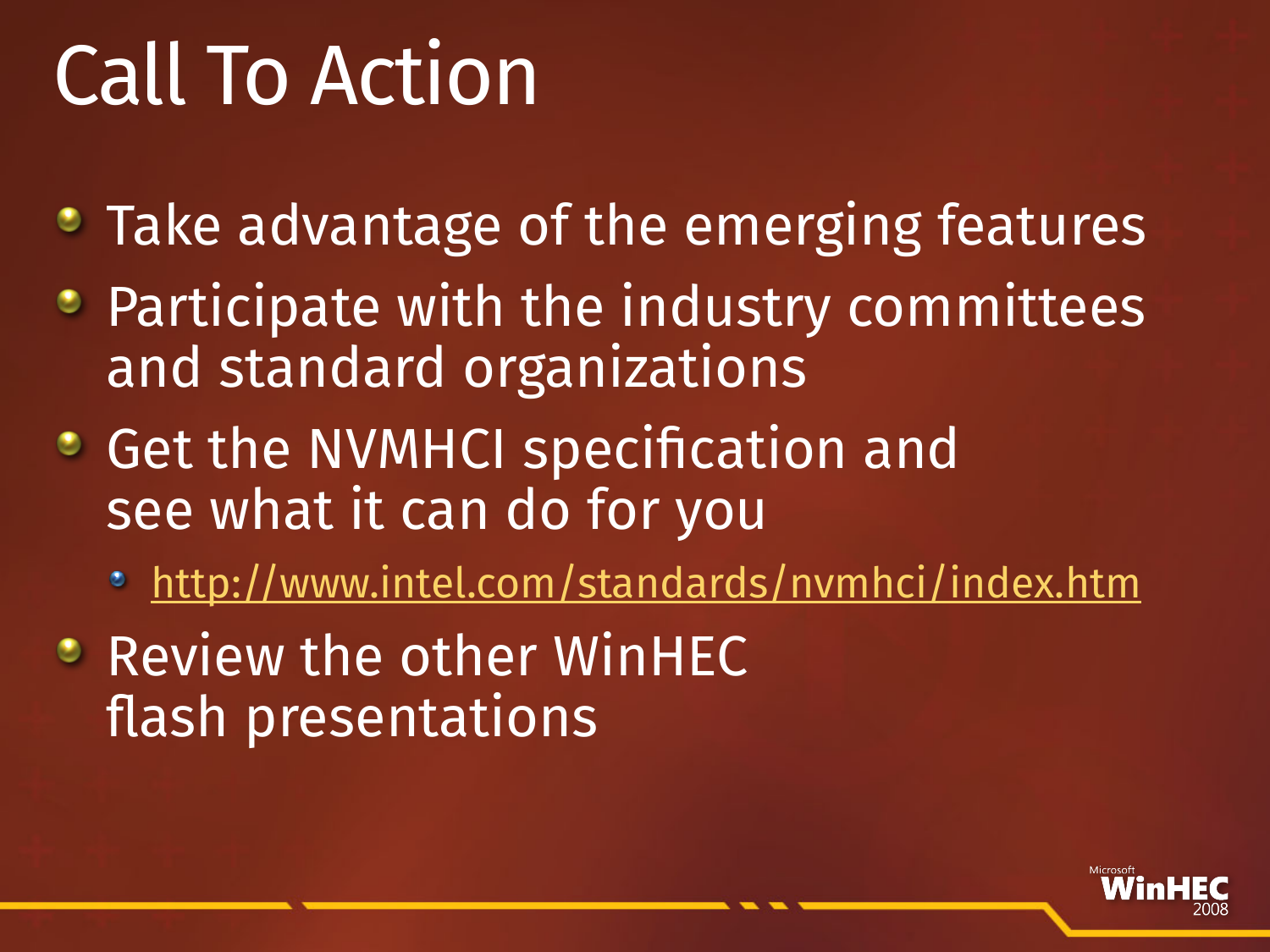

# Call To Action
Take advantage of the emerging features
Participate with the industry committees and standard organizations
Get the NVMHCI specification and
see what it can do for you
http://www.intel.com/standards/nvmhci/index.htm
Review the other WinHEC flash presentations